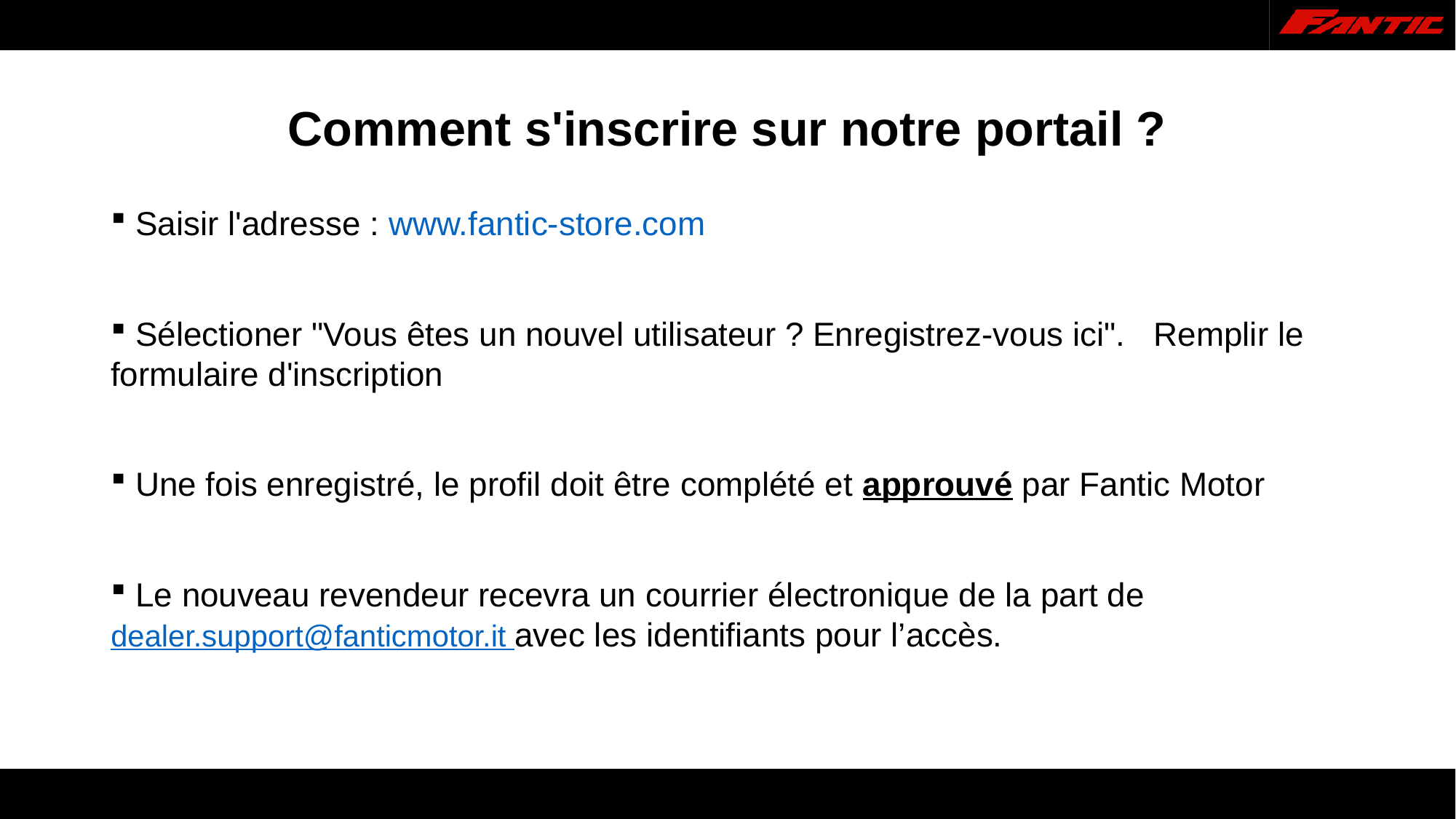

Comment s'inscrire sur notre portail ?
 Saisir l'adresse : www.fantic-store.com

 Sélectioner "Vous êtes un nouvel utilisateur ? Enregistrez-vous ici".   Remplir le formulaire d'inscription

 Une fois enregistré, le profil doit être complété et approuvé par Fantic Motor

 Le nouveau revendeur recevra un courrier électronique de la part de dealer.support@fanticmotor.it avec les identifiants pour l’accès.